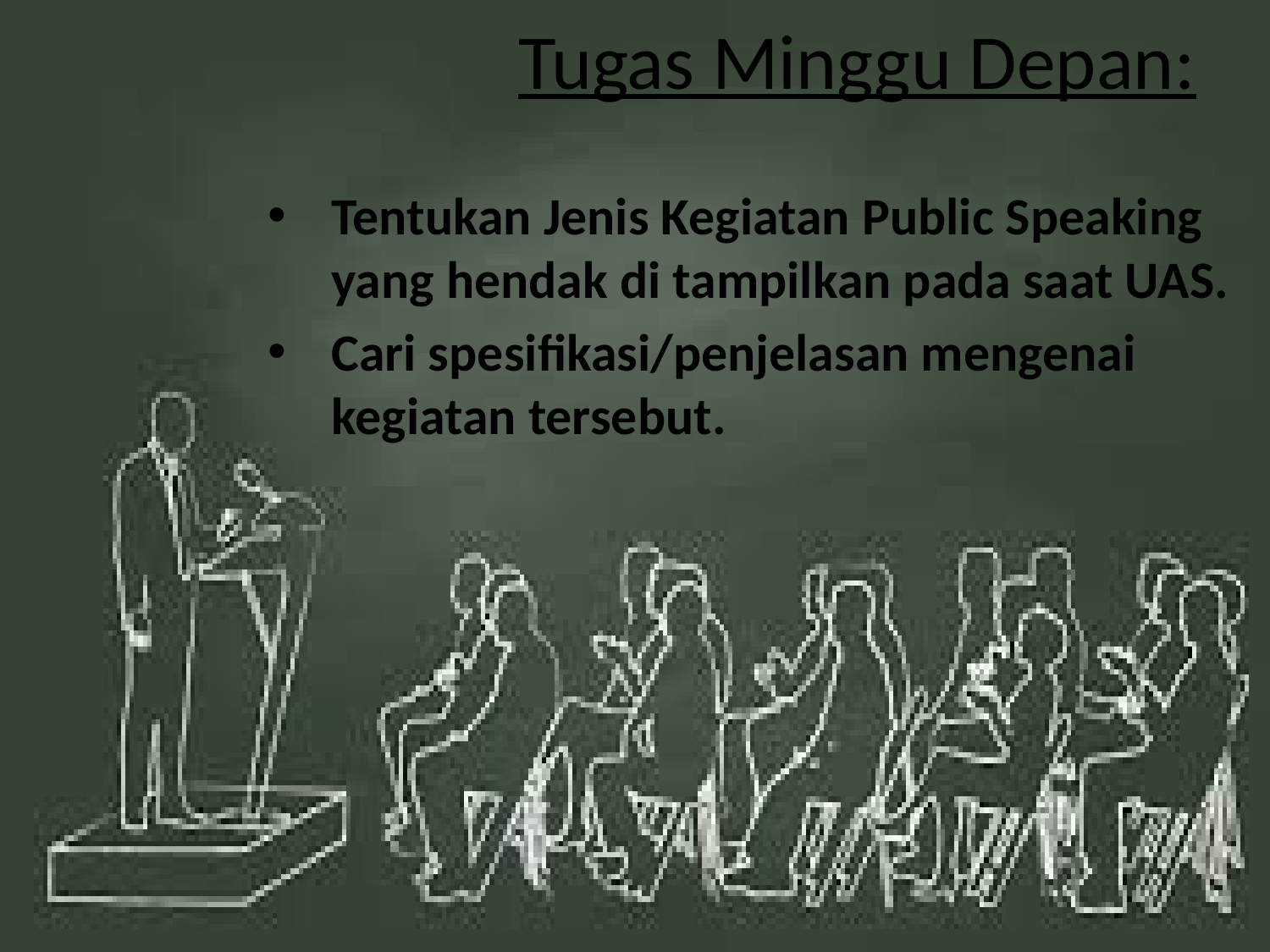

# Tugas Minggu Depan:
Tentukan Jenis Kegiatan Public Speaking yang hendak di tampilkan pada saat UAS.
Cari spesifikasi/penjelasan mengenai kegiatan tersebut.